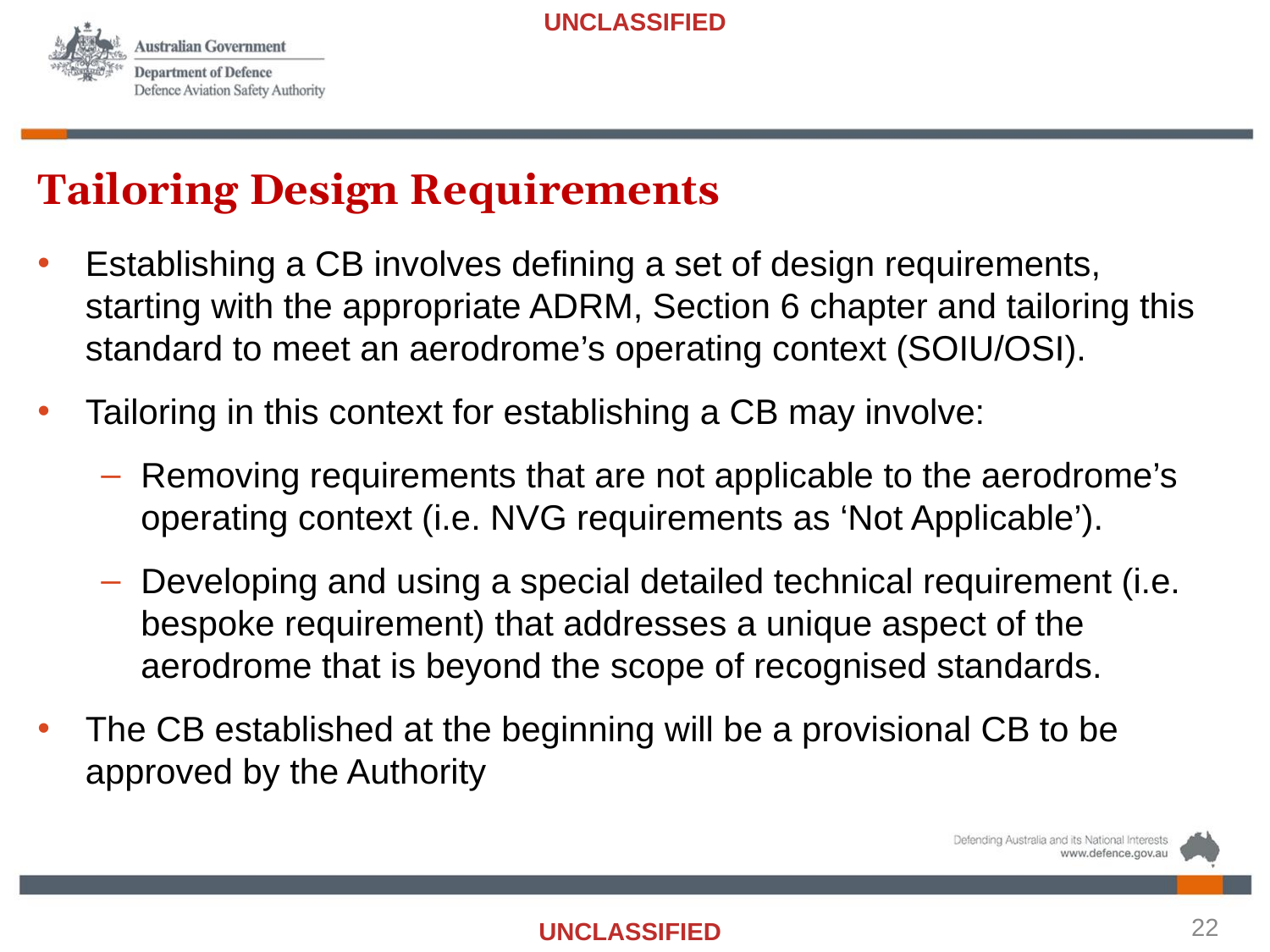

22
# Tailoring Design Requirements
Establishing a CB involves defining a set of design requirements, starting with the appropriate ADRM, Section 6 chapter and tailoring this standard to meet an aerodrome’s operating context (SOIU/OSI).
Tailoring in this context for establishing a CB may involve:
Removing requirements that are not applicable to the aerodrome’s operating context (i.e. NVG requirements as ‘Not Applicable’).
Developing and using a special detailed technical requirement (i.e. bespoke requirement) that addresses a unique aspect of the aerodrome that is beyond the scope of recognised standards.
The CB established at the beginning will be a provisional CB to be approved by the Authority